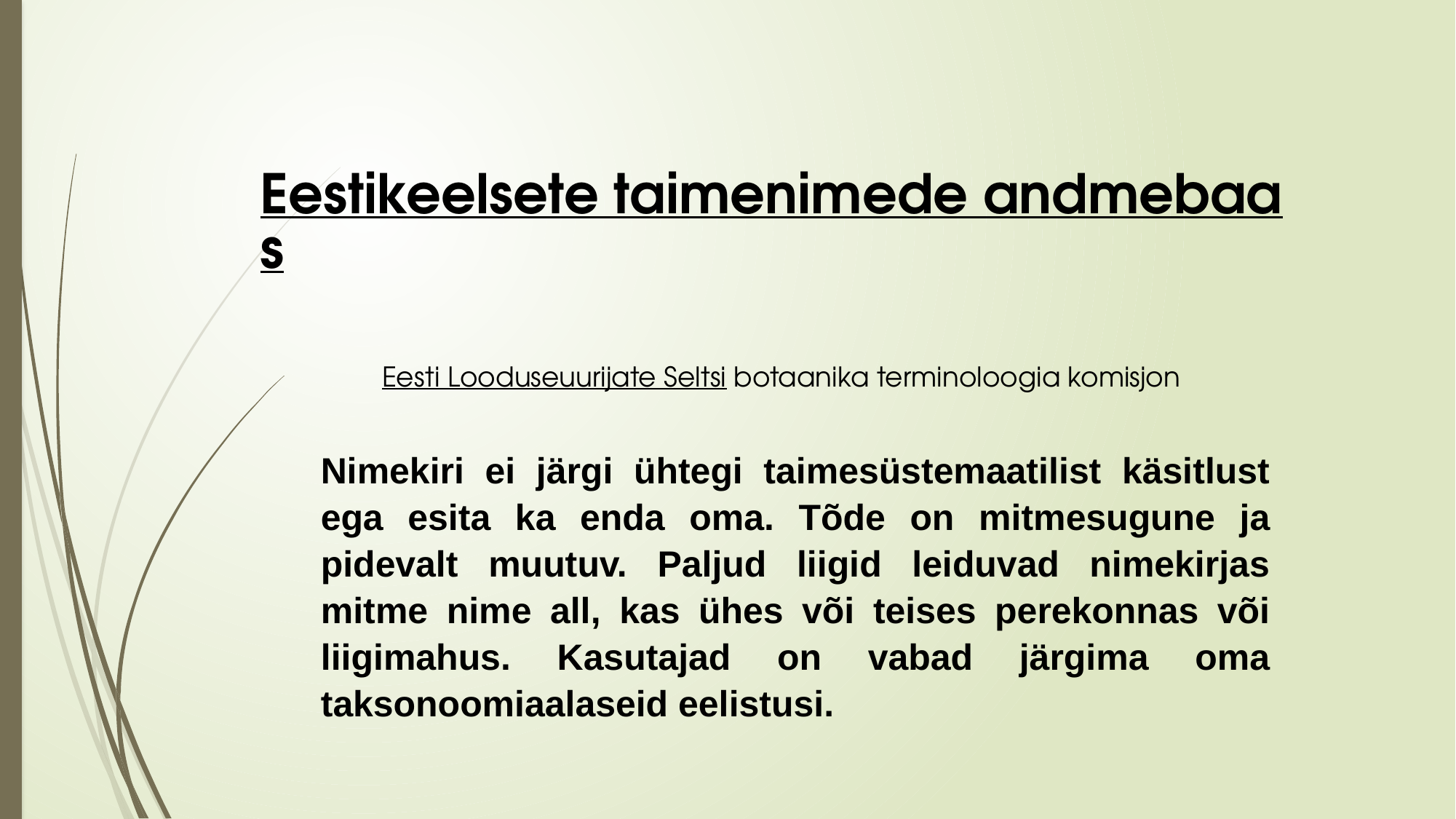

Eestikeelsete taimenimede andmebaas
Eesti Looduseuurijate Seltsi botaanika terminoloogia komisjon

Nimekiri ei järgi ühtegi taimesüstemaatilist käsitlust ega esita ka enda oma. Tõde on mitmesugune ja pidevalt muutuv. Paljud liigid leiduvad nimekirjas mitme nime all, kas ühes või teises perekonnas või liigimahus. Kasutajad on vabad järgima oma taksonoomiaalaseid eelistusi.